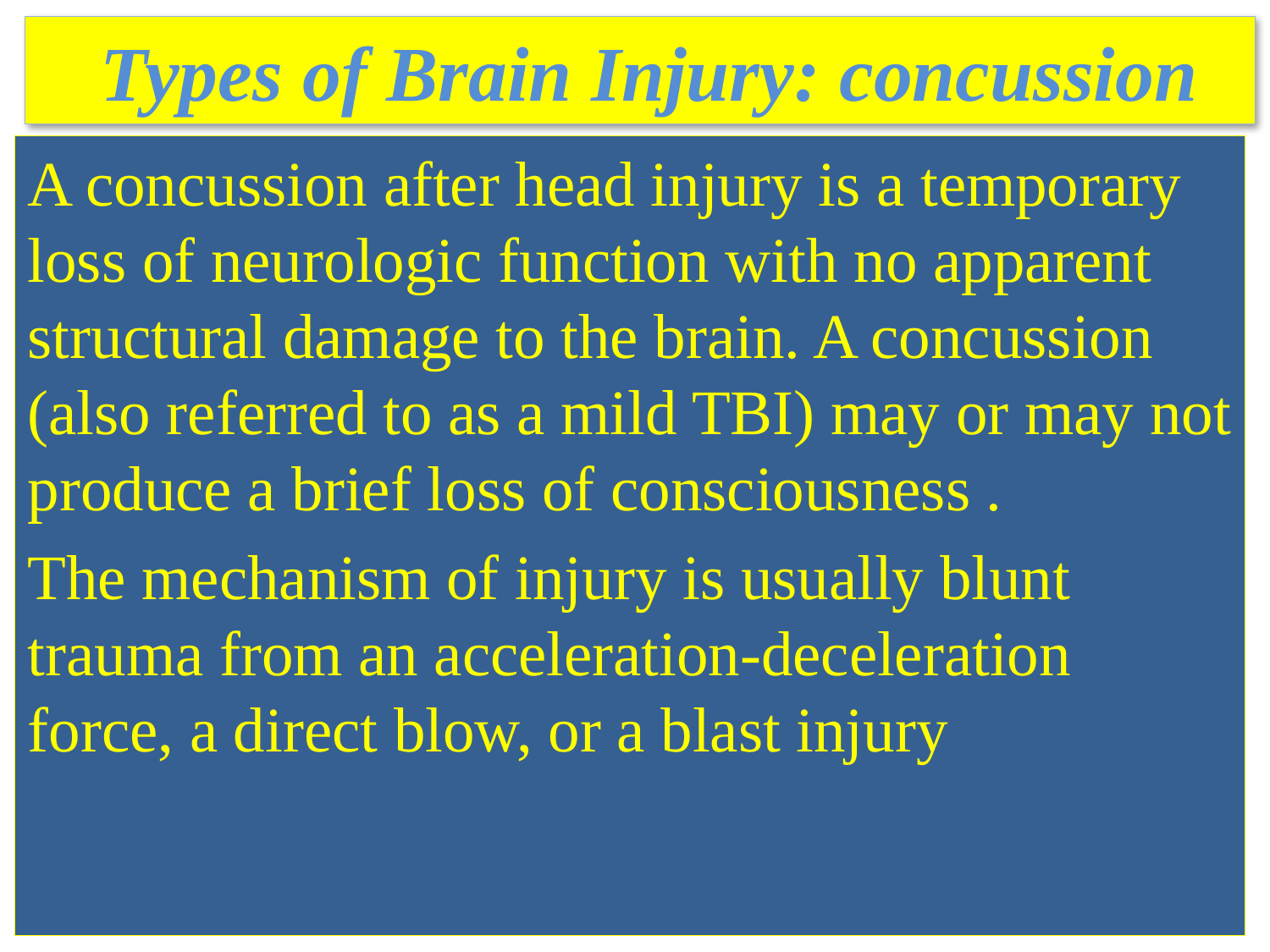

# Types of Brain Injury: concussion
A concussion after head injury is a temporary loss of neurologic function with no apparent structural damage to the brain. A concussion (also referred to as a mild TBI) may or may not produce a brief loss of consciousness .
The mechanism of injury is usually blunt trauma from an acceleration-deceleration force, a direct blow, or a blast injury